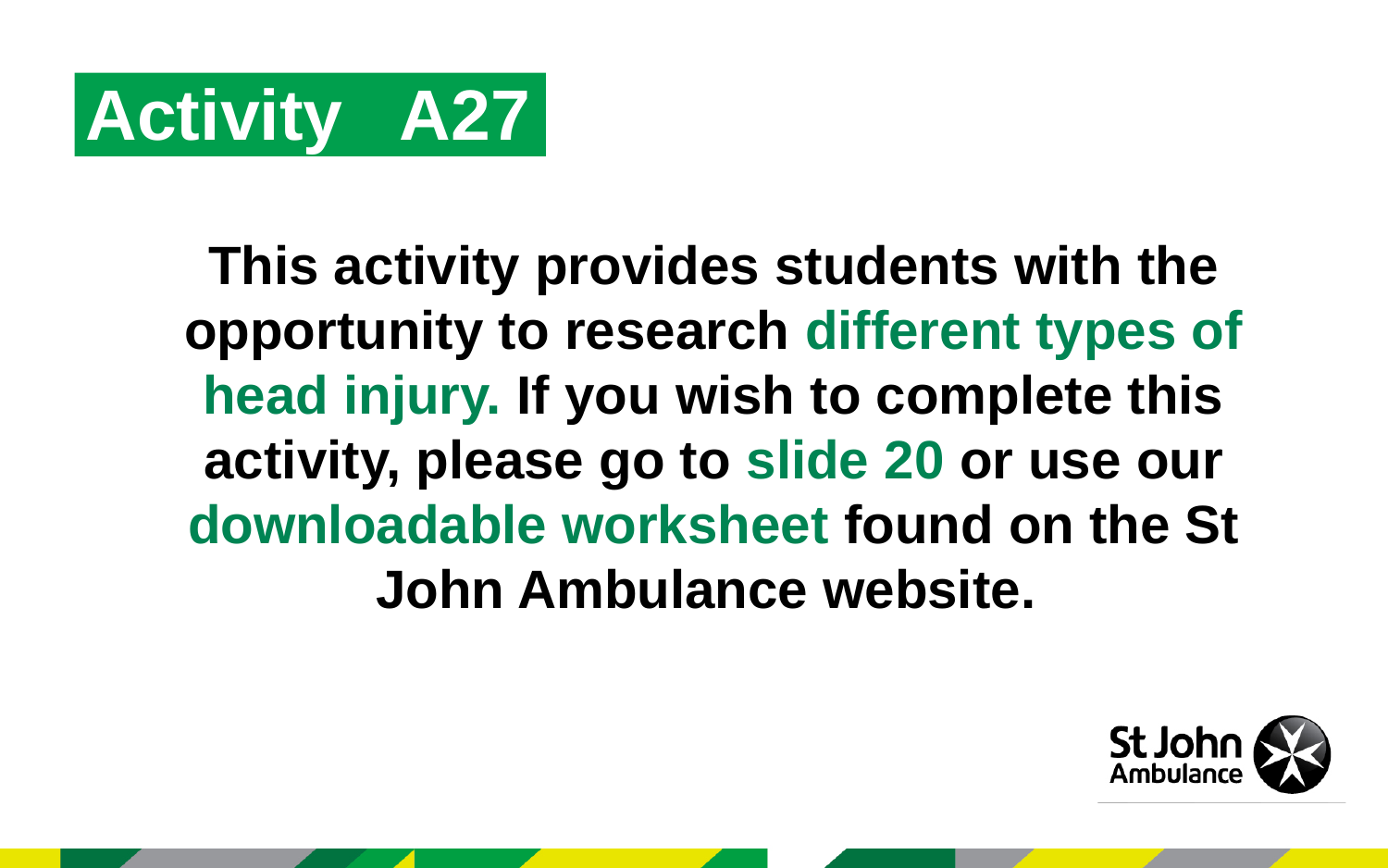

Activity   A27
This activity provides students with the opportunity to research different types of head injury. If you wish to complete this activity, please go to slide 20 or use our downloadable worksheet found on the St John Ambulance website.